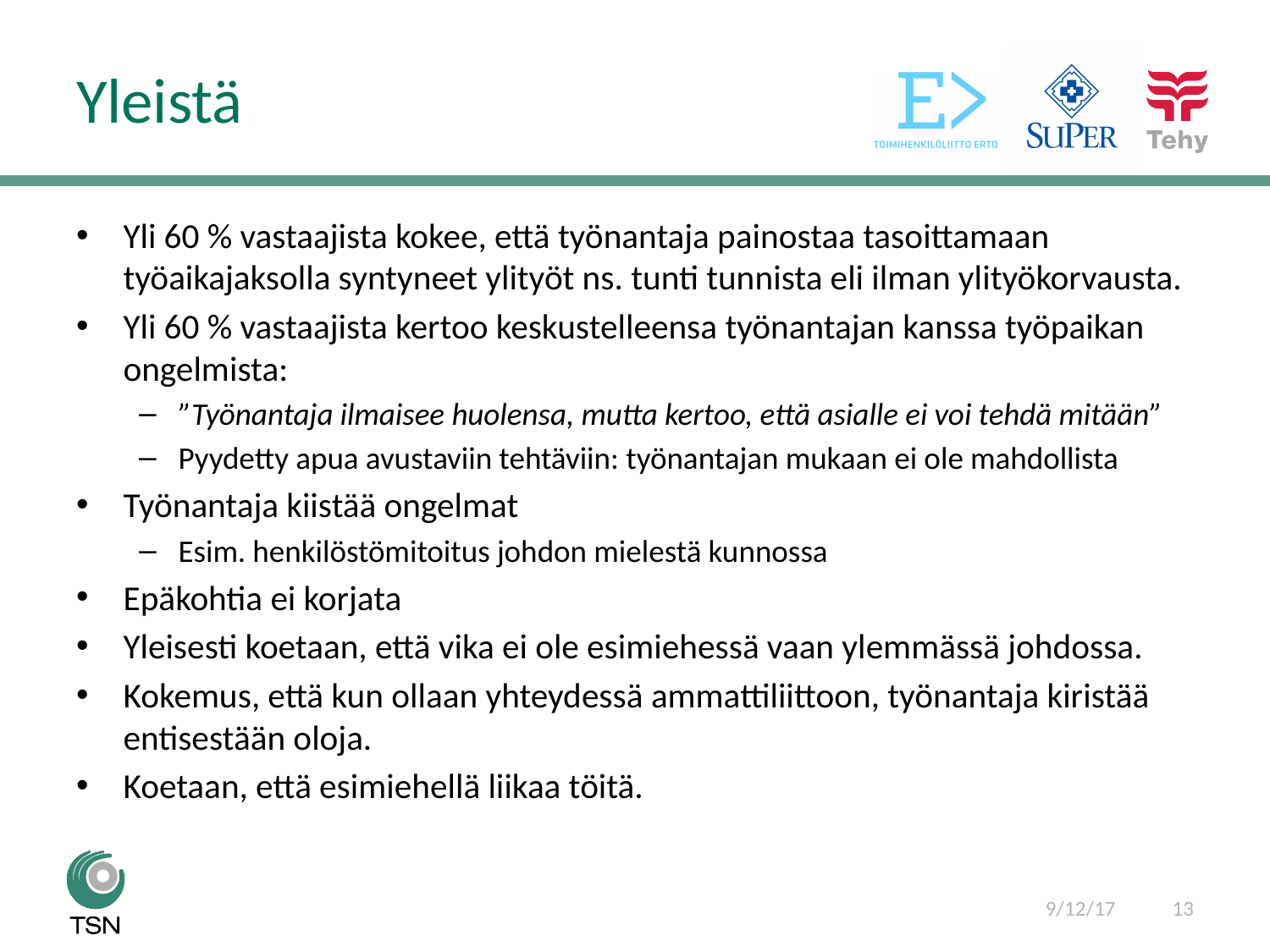

# Yleistä
Yli 60 % vastaajista kokee, että työnantaja painostaa tasoittamaan työaikajaksolla syntyneet ylityöt ns. tunti tunnista eli ilman ylityökorvausta.​
Yli 60 % vastaajista kertoo keskustelleensa työnantajan kanssa työpaikan ongelmista​:
”Työnantaja ilmaisee huolensa, mutta kertoo, että asialle ei voi tehdä mitään”​
Pyydetty apua avustaviin tehtäviin: työnantajan mukaan ei ole mahdollista
Työnantaja kiistää ongelmat​
Esim. henkilöstömitoitus johdon mielestä kunnossa
Epäkohtia ei korjata​
Yleisesti koetaan, että vika ei ole esimiehessä vaan ylemmässä johdossa.
Kokemus, että kun ollaan yhteydessä ammattiliittoon, työnantaja kiristää entisestään oloja.
Koetaan, että esimiehellä liikaa töitä.

9/12/17
13